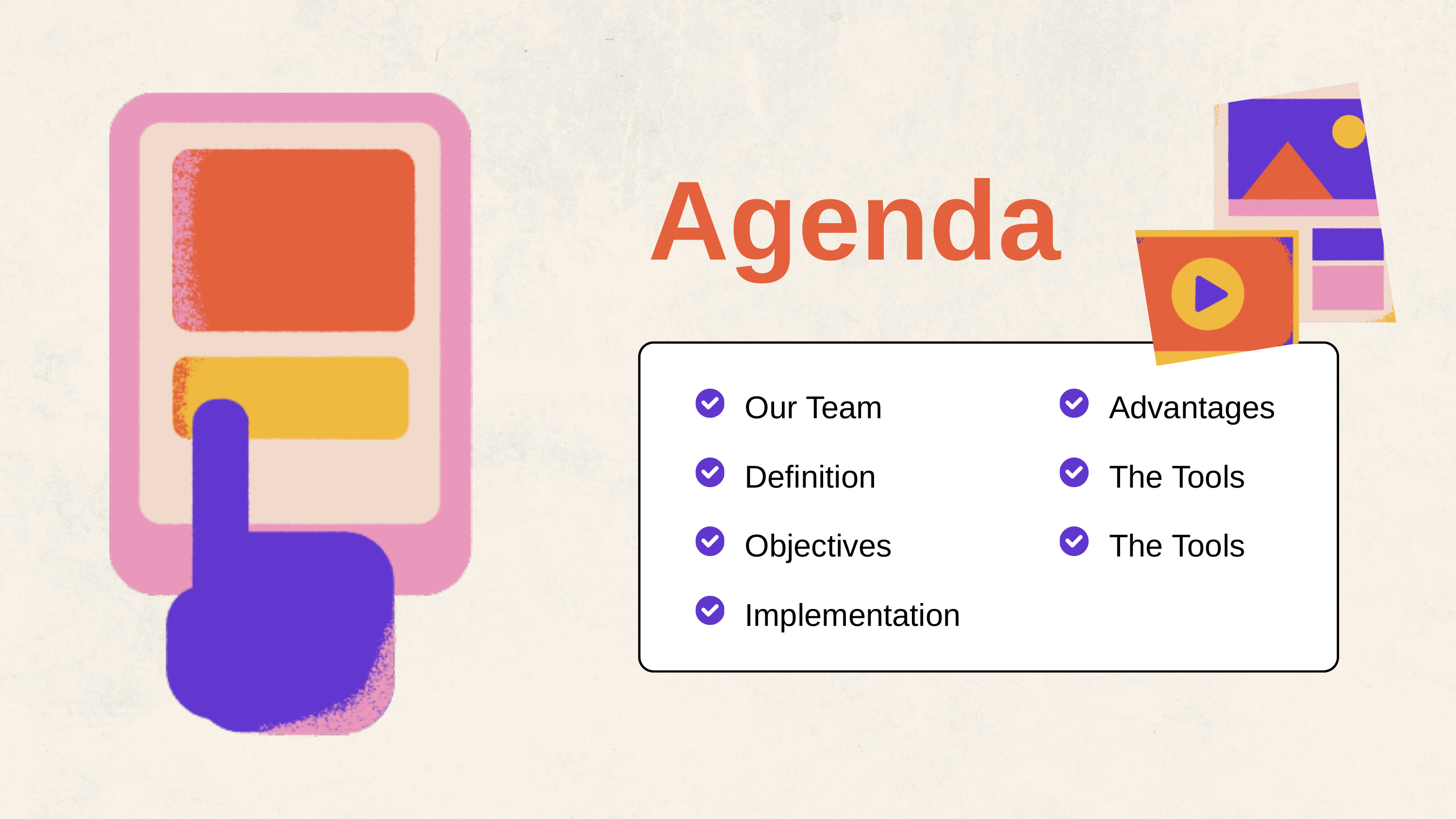

Agenda

Our Team
Advantages

Definition
The Tools

Objectives
The Tools

Implementation